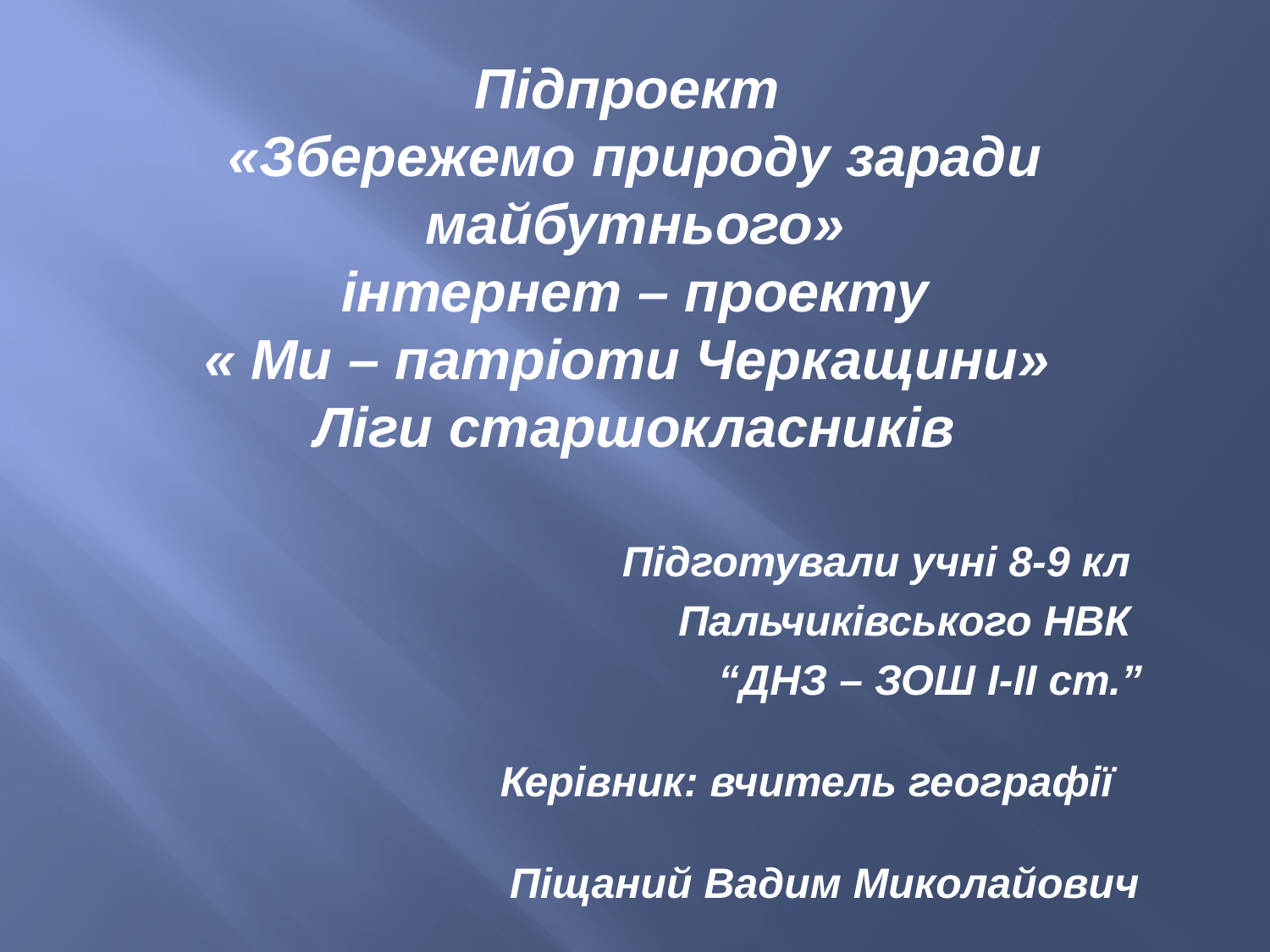

Підпроект
«Збережемо природу заради майбутнього»
 інтернет – проекту
« Ми – патріоти Черкащини»
Ліги старшокласників

Підготували учні 8-9 кл
Пальчиківського НВК
“ДНЗ – ЗОШ І-ІІ ст.”

                               Керівник: вчитель географії
                                Піщаний Вадим Миколайович